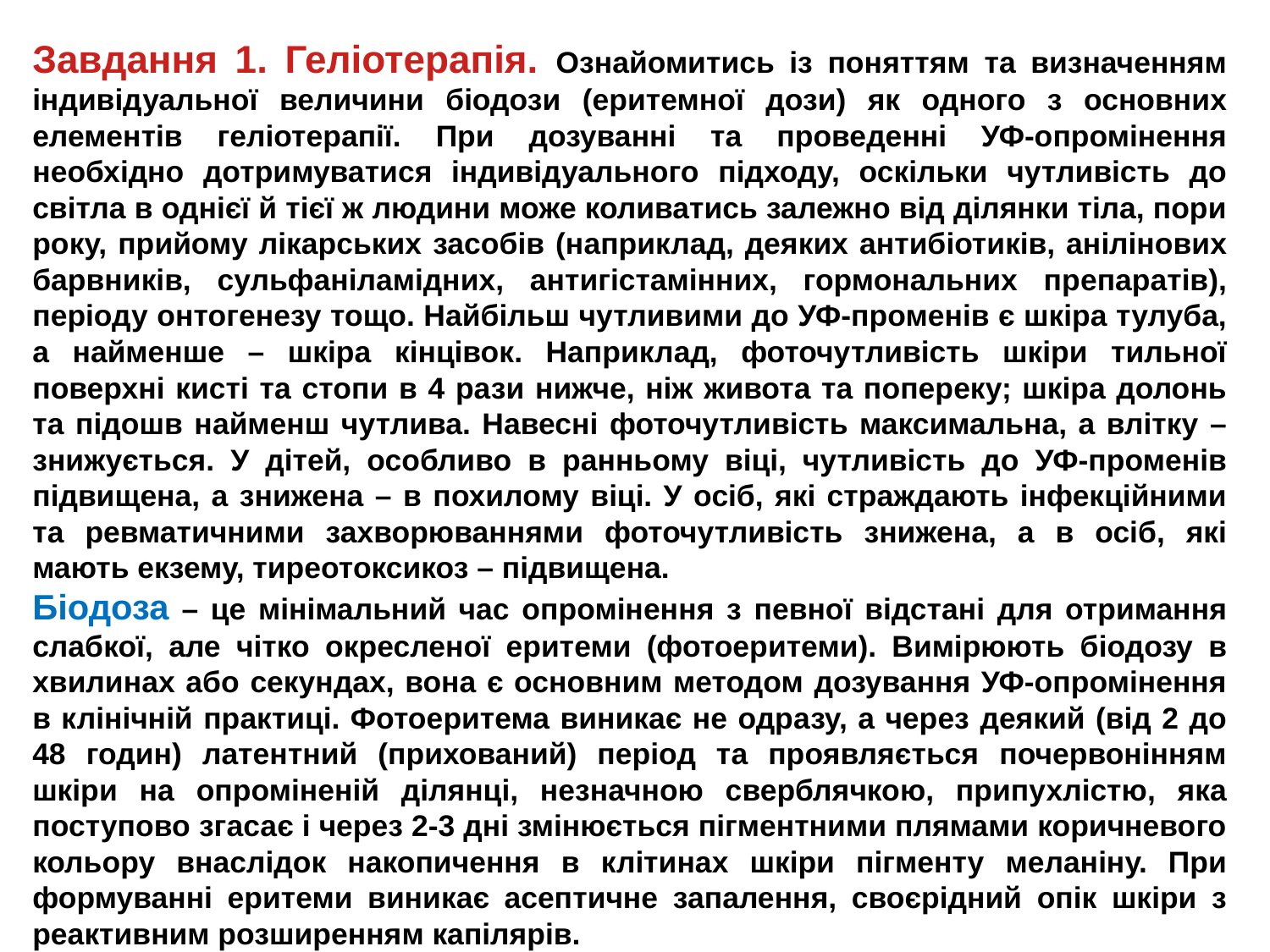

Завдання 1. Геліотерапія. Ознайомитись із поняттям та визначенням індивідуальної величини біодози (еритемної дози) як одного з основних елементів геліотерапії. При дозуванні та проведенні УФ-опромінення необхідно дотримуватися індивідуального підходу, оскільки чутливість до світла в однієї й тієї ж людини може коливатись залежно від ділянки тіла, пори року, прийому лікарських засобів (наприклад, деяких антибіотиків, анілінових барвників, сульфаніламідних, антигістамінних, гормональних препаратів), періоду онтогенезу тощо. Найбільш чутливими до УФ-променів є шкіра тулуба, а найменше – шкіра кінцівок. Наприклад, фоточутливість шкіри тильної поверхні кисті та стопи в 4 рази нижче, ніж живота та попереку; шкіра долонь та підошв найменш чутлива. Навесні фоточутливість максимальна, а влітку – знижується. У дітей, особливо в ранньому віці, чутливість до УФ-променів підвищена, а знижена – в похилому віці. У осіб, які страждають інфекційними та ревматичними захворюваннями фоточутливість знижена, а в осіб, які мають екзему, тиреотоксикоз – підвищена.
Біодоза – це мінімальний час опромінення з певної відстані для отримання слабкої, але чітко окресленої еритеми (фотоеритеми). Вимірюють біодозу в хвилинах або секундах, вона є основним методом дозування УФ-опромінення в клінічній практиці. Фотоеритема виникає не одразу, а через деякий (від 2 до 48 годин) латентний (прихований) період та проявляється почервонінням шкіри на опроміненій ділянці, незначною сверблячкою, припухлістю, яка поступово згасає і через 2-3 дні змінюється пігментними плямами коричневого кольору внаслідок накопичення в клітинах шкіри пігменту меланіну. При формуванні еритеми виникає асептичне запалення, своєрідний опік шкіри з реактивним розширенням капілярів.